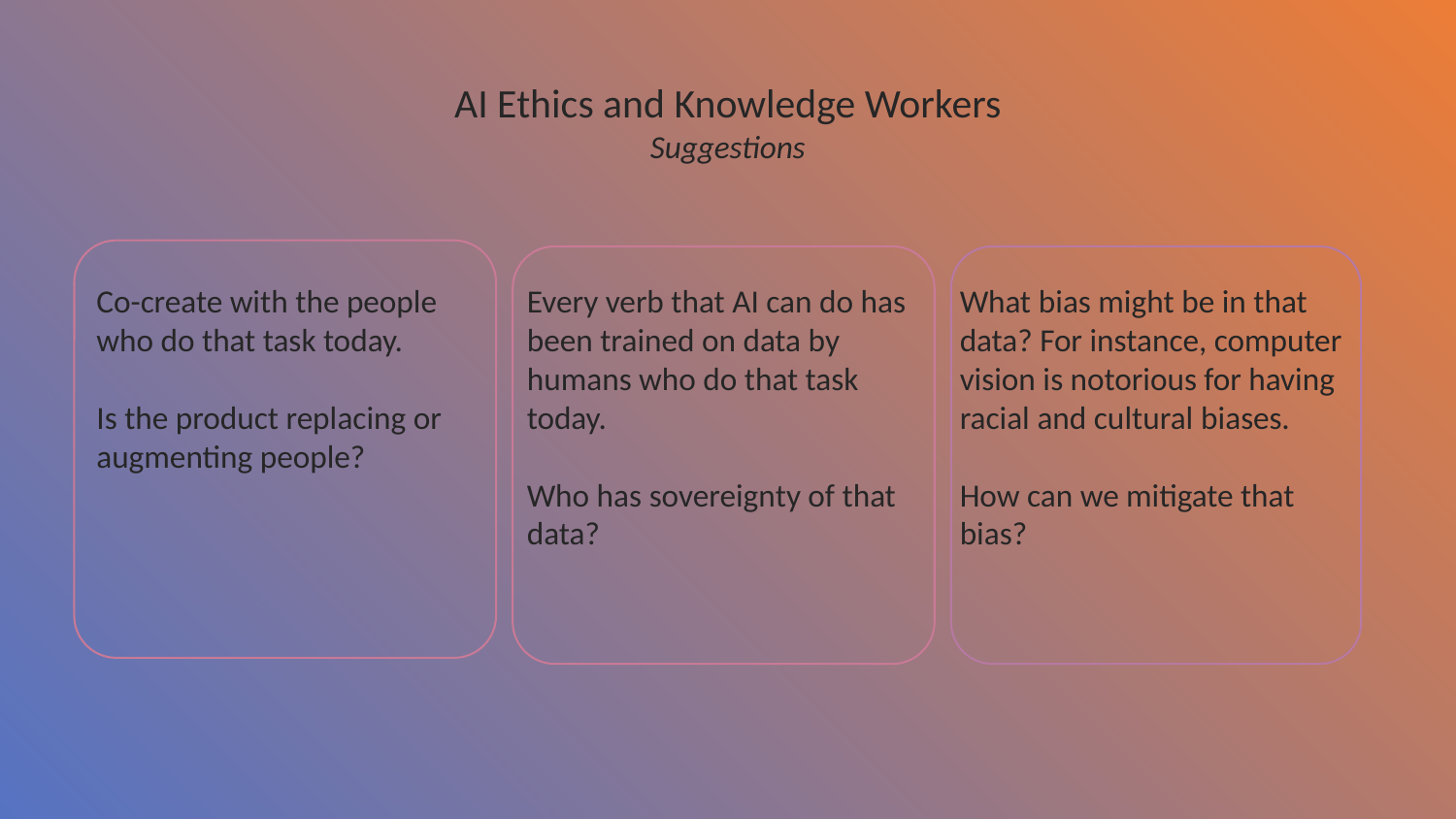

AI Ethics and Knowledge Workers
Suggestions

Co-create with the people who do that task today.

Is the product replacing or augmenting people?

Every verb that AI can do has been trained on data by humans who do that task today.

Who has sovereignty of that data?

What bias might be in that data? For instance, computer vision is notorious for having racial and cultural biases.

How can we mitigate that bias?